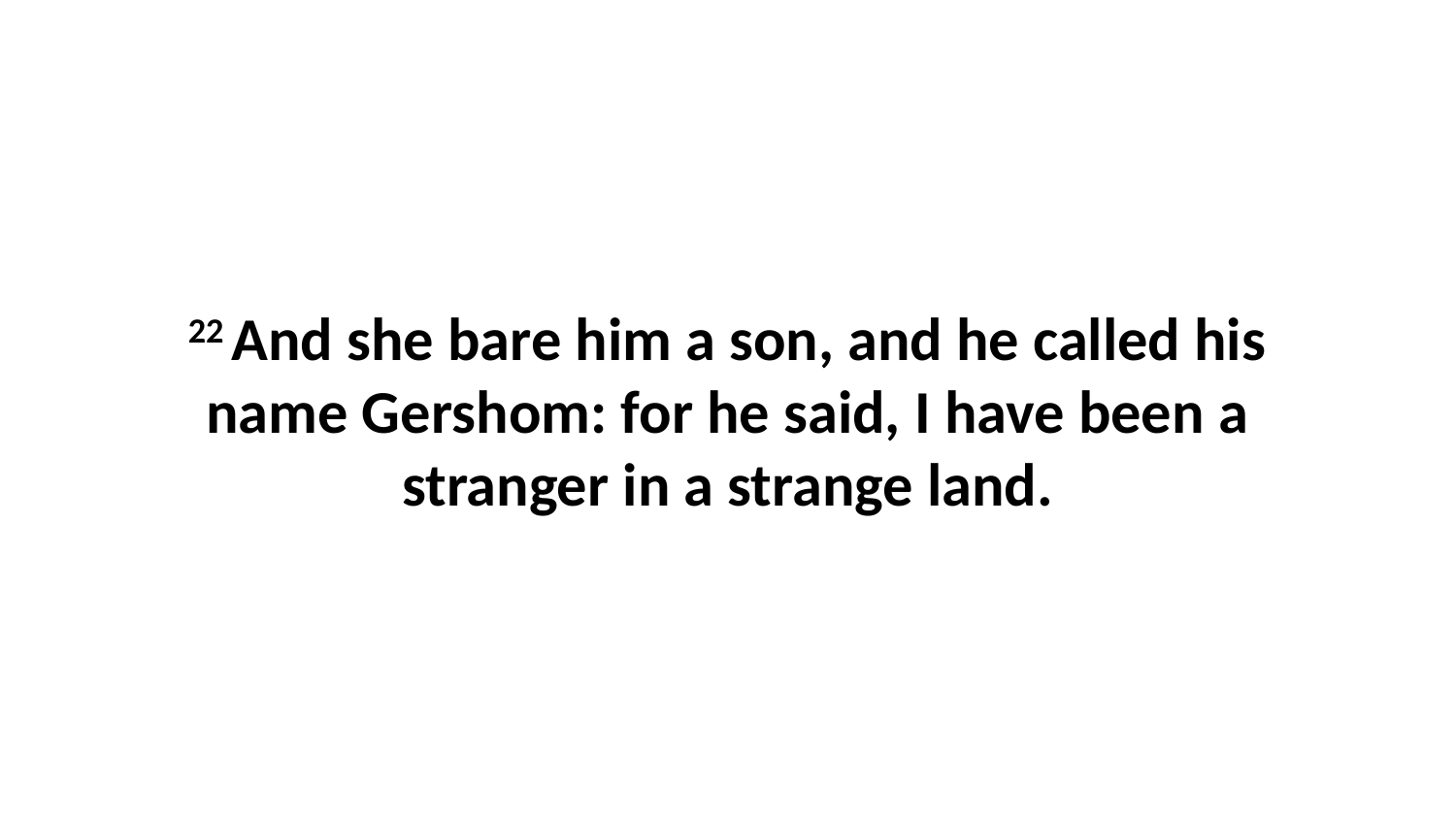

22 And she bare him a son, and he called his name Gershom: for he said, I have been a stranger in a strange land.